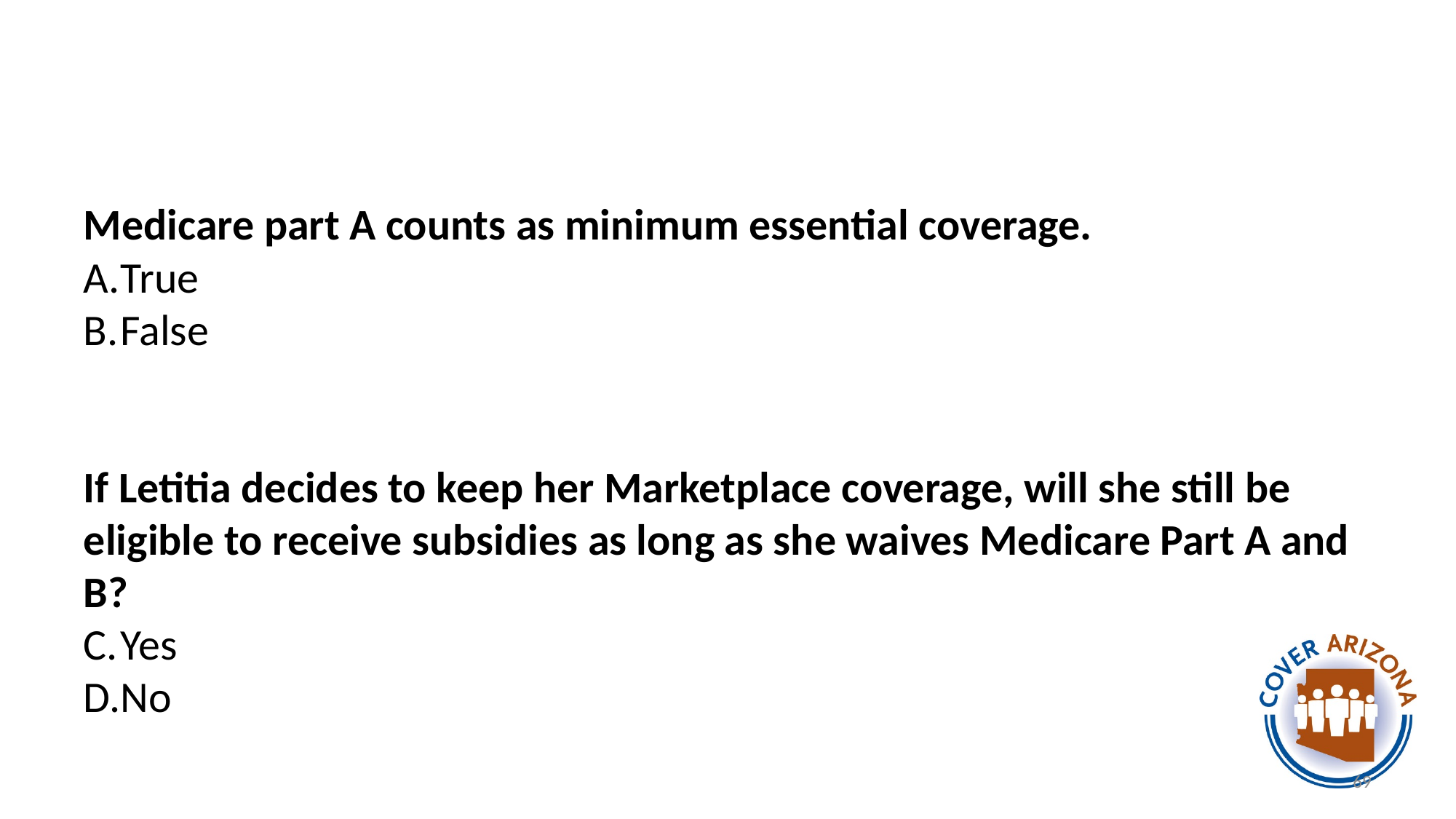

#
Medicare part A counts as minimum essential coverage.
True
False

If Letitia decides to keep her Marketplace coverage, will she still be eligible to receive subsidies as long as she waives Medicare Part A and B?
Yes
No

69